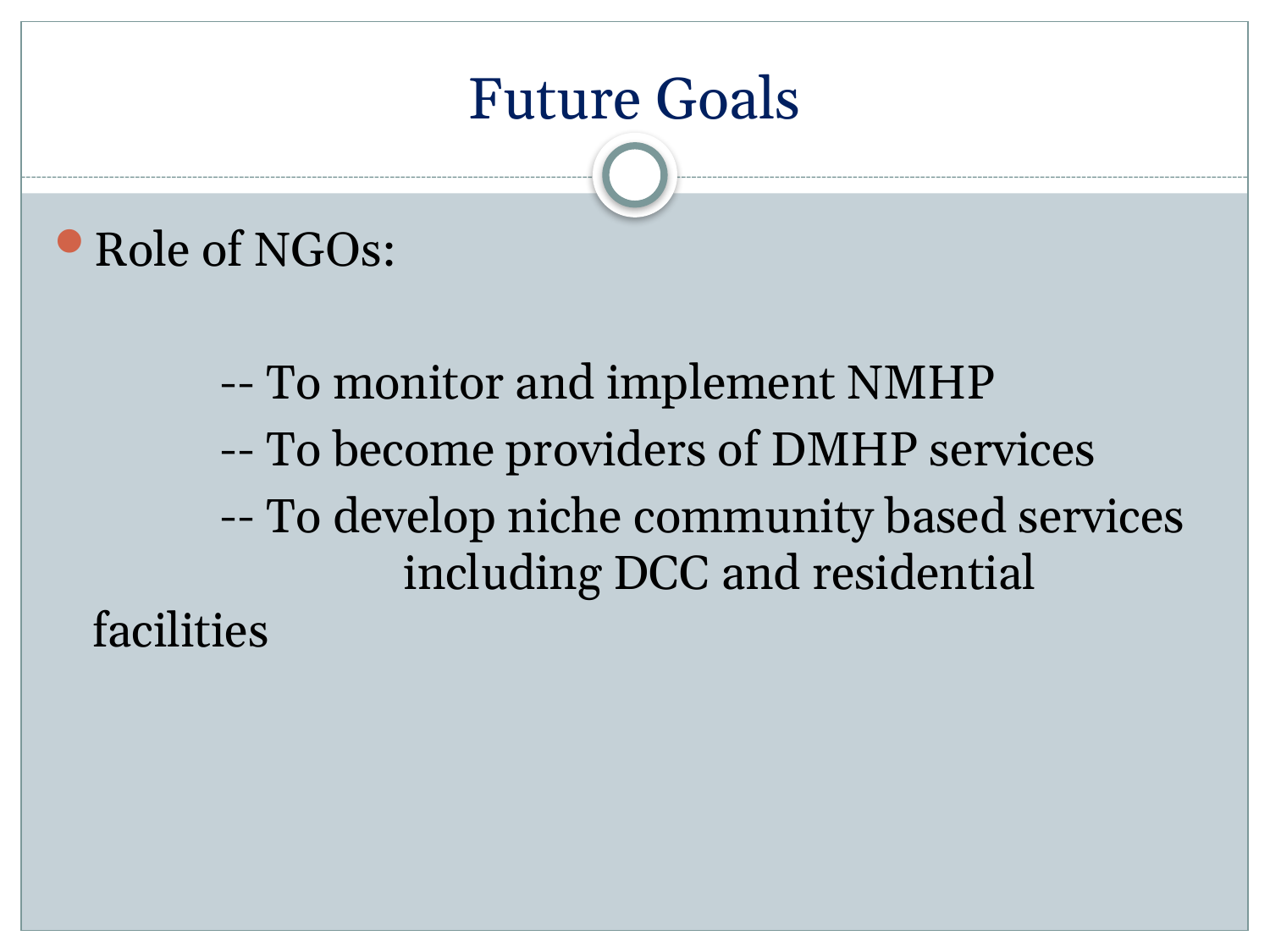

# Future Goals
Role of NGOs:

		-- To monitor and implement NMHP
		-- To become providers of DMHP services
		-- To develop niche community based services 		     including DCC and residential facilities